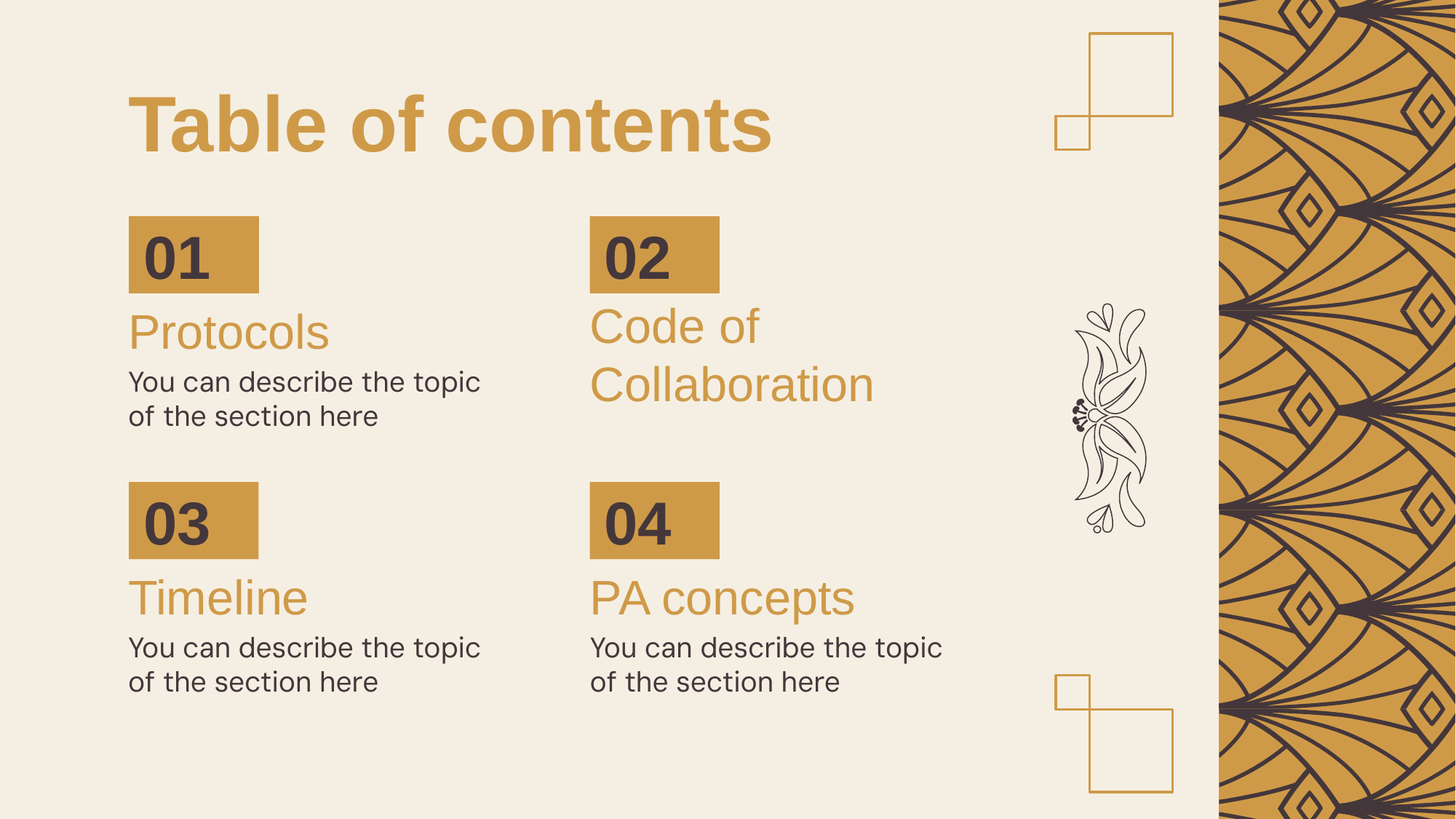

# Table of contents
01
02
Code of Collaboration
Protocols
You can describe the topic of the section here

03
04
Timeline
PA concepts
You can describe the topic of the section here
You can describe the topic of the section here